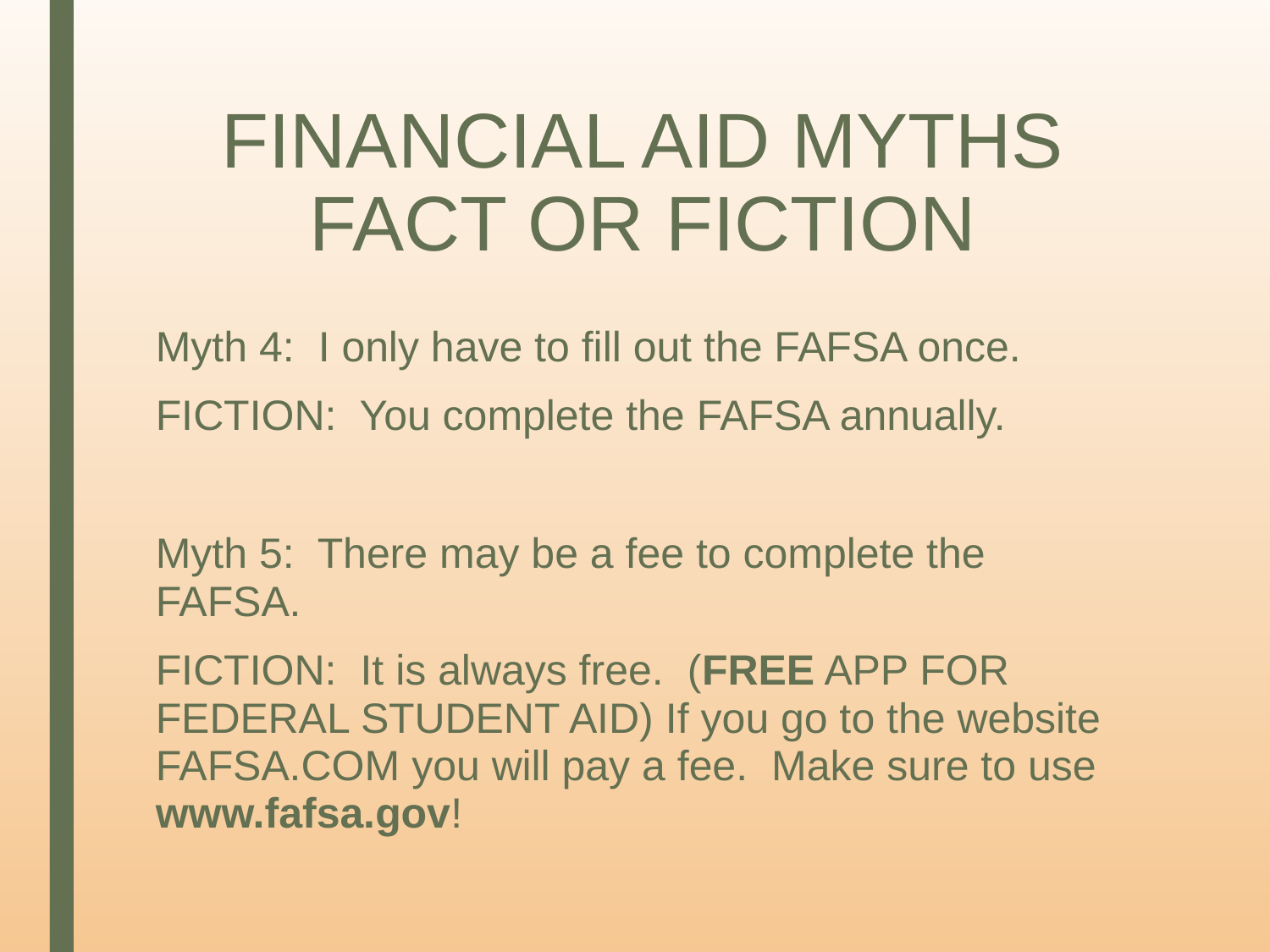

# FINANCIAL AID MYTHS FACT OR FICTION
Myth 4:  I only have to fill out the FAFSA once.
FICTION:  You complete the FAFSA annually.

Myth 5:  There may be a fee to complete the FAFSA.
FICTION:  It is always free.  (FREE APP FOR FEDERAL STUDENT AID) If you go to the website FAFSA.COM you will pay a fee.  Make sure to use www.fafsa.gov!